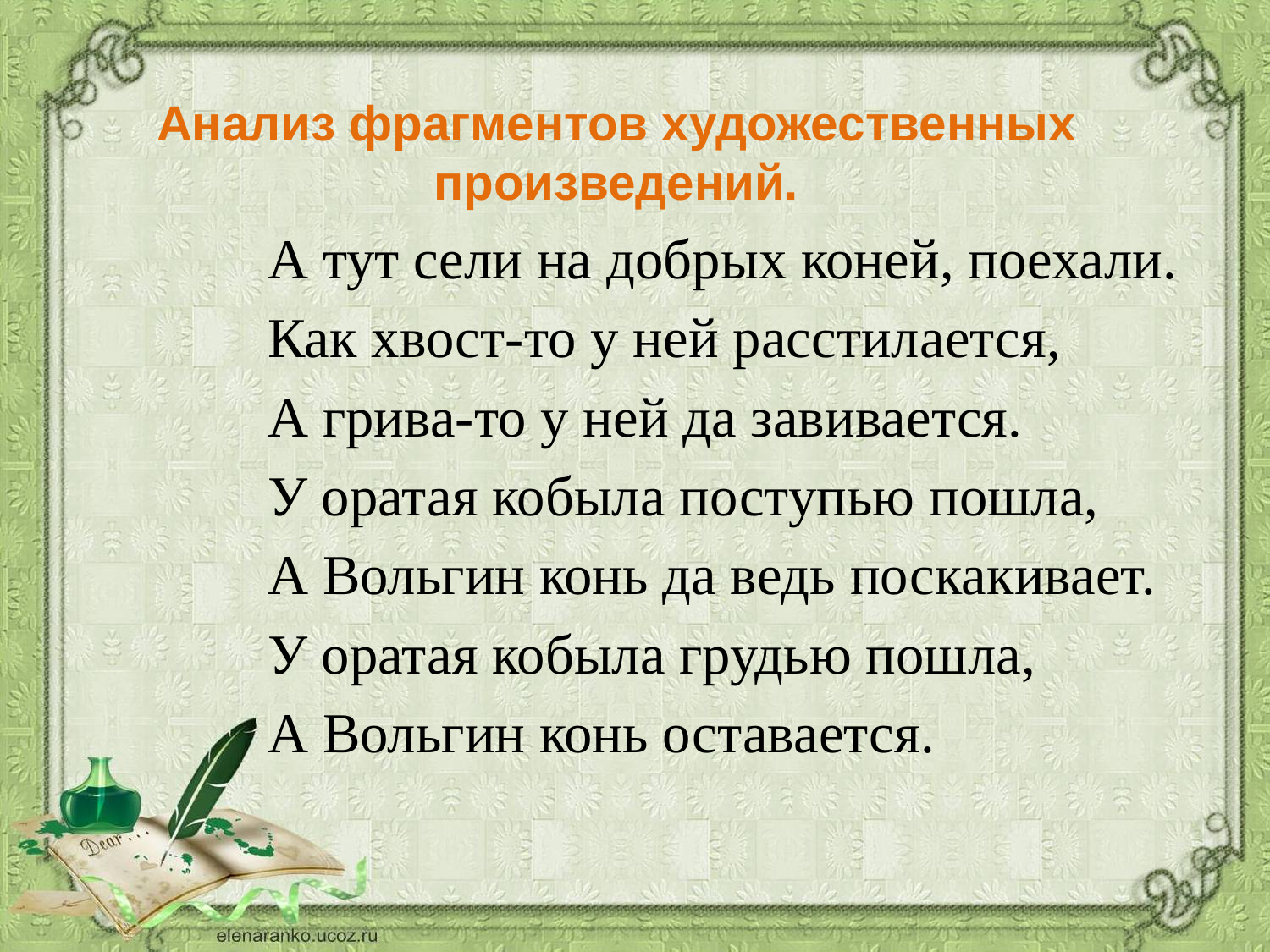

# Анализ фрагментов художественных произведений.
А тут сели на добрых коней, поехали.
Как хвост-то у ней расстилается,
А грива-то у ней да завивается.
У оратая кобыла поступью пошла,
А Вольгин конь да ведь поскакивает.
У оратая кобыла грудью пошла,
А Вольгин конь оставается.